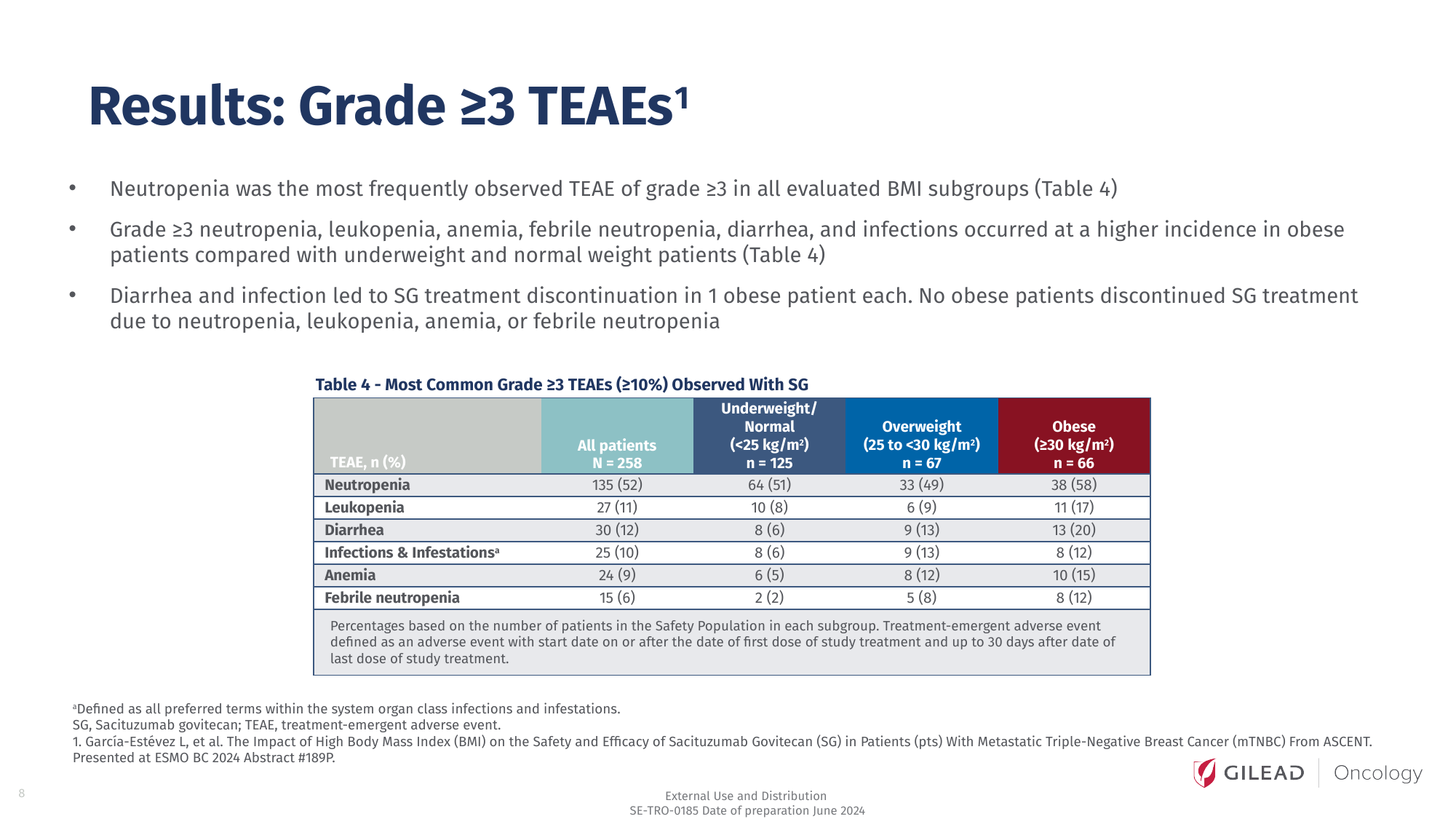

# Results: Grade ≥3 TEAEs1
Neutropenia was the most frequently observed TEAE of grade ≥3 in all evaluated BMI subgroups (Table 4)
Grade ≥3 neutropenia, leukopenia, anemia, febrile neutropenia, diarrhea, and infections occurred at a higher incidence in obese patients compared with underweight and normal weight patients (Table 4)
Diarrhea and infection led to SG treatment discontinuation in 1 obese patient each. No obese patients discontinued SG treatment due to neutropenia, leukopenia, anemia, or febrile neutropenia

Table 4 - Most Common Grade ≥3 TEAEs (≥10%) Observed With SG
| TEAE, n (%) | All patients N = 258 | Underweight/ Normal (<25 kg/m2) n = 125 | Overweight (25 to <30 kg/m2) n = 67 | Obese (≥30 kg/m2) n = 66 |
| --- | --- | --- | --- | --- |
| Neutropenia | 135 (52) | 64 (51) | 33 (49) | 38 (58) |
| Leukopenia | 27 (11) | 10 (8) | 6 (9) | 11 (17) |
| Diarrhea | 30 (12) | 8 (6) | 9 (13) | 13 (20) |
| Infections & Infestationsa | 25 (10) | 8 (6) | 9 (13) | 8 (12) |
| Anemia | 24 (9) | 6 (5) | 8 (12) | 10 (15) |
| Febrile neutropenia | 15 (6) | 2 (2) | 5 (8) | 8 (12) |
| Percentages based on the number of patients in the Safety Population in each subgroup. Treatment-emergent adverse event defined as an adverse event with start date on or after the date of first dose of study treatment and up to 30 days after date of last dose of study treatment. |  |  |  |  |

aDefined as all preferred terms within the system organ class infections and infestations.
SG, Sacituzumab govitecan; TEAE, treatment-emergent adverse event.
1. García-Estévez L, et al. The Impact of High Body Mass Index (BMI) on the Safety and Efficacy of Sacituzumab Govitecan (SG) in Patients (pts) With Metastatic Triple-Negative Breast Cancer (mTNBC) From ASCENT. Presented at ESMO BC 2024 Abstract #189P.
8
8